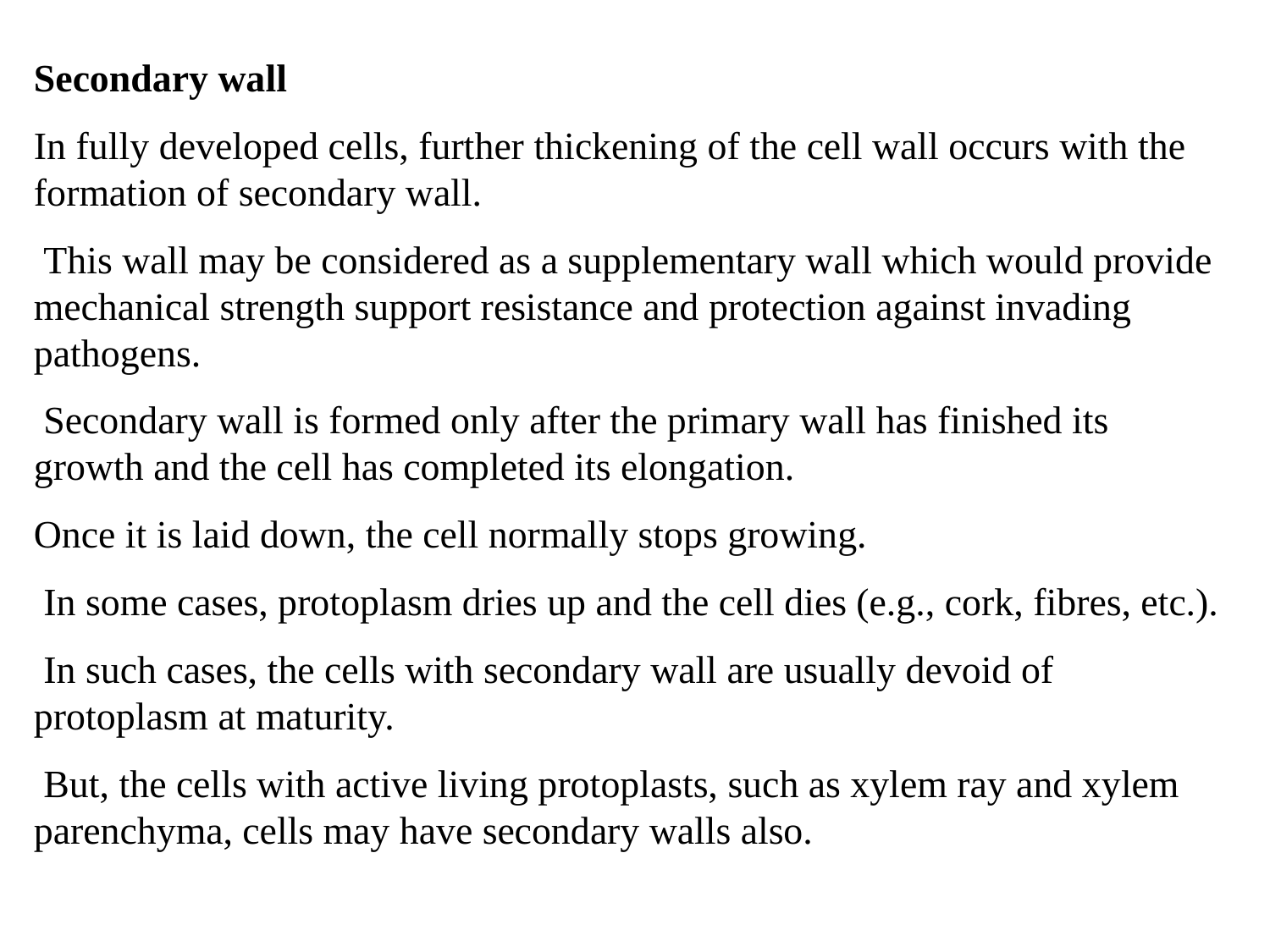

Secondary wall
In fully developed cells, further thickening of the cell wall occurs with the formation of secondary wall.
 This wall may be considered as a supplementary wall which would provide mechanical strength support resistance and protection against invading pathogens.
 Secondary wall is formed only after the primary wall has finished its growth and the cell has completed its elongation.
Once it is laid down, the cell normally stops growing.
 In some cases, protoplasm dries up and the cell dies (e.g., cork, fibres, etc.).
 In such cases, the cells with secondary wall are usually devoid of protoplasm at maturity.
 But, the cells with active living protoplasts, such as xylem ray and xylem parenchyma, cells may have secondary walls also.